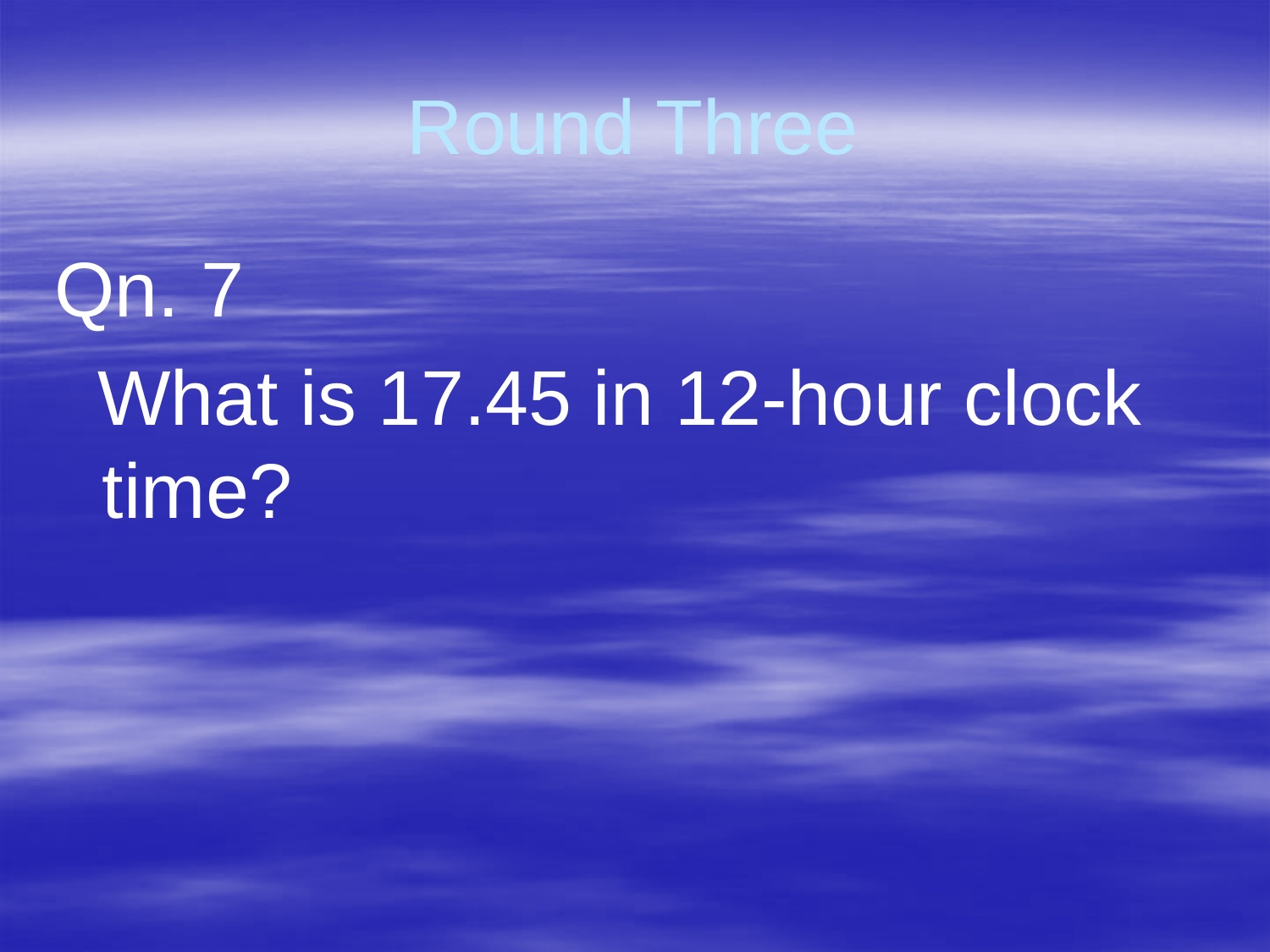

# Round Three
Qn. 7
  What is 17.45 in 12-hour clock time?